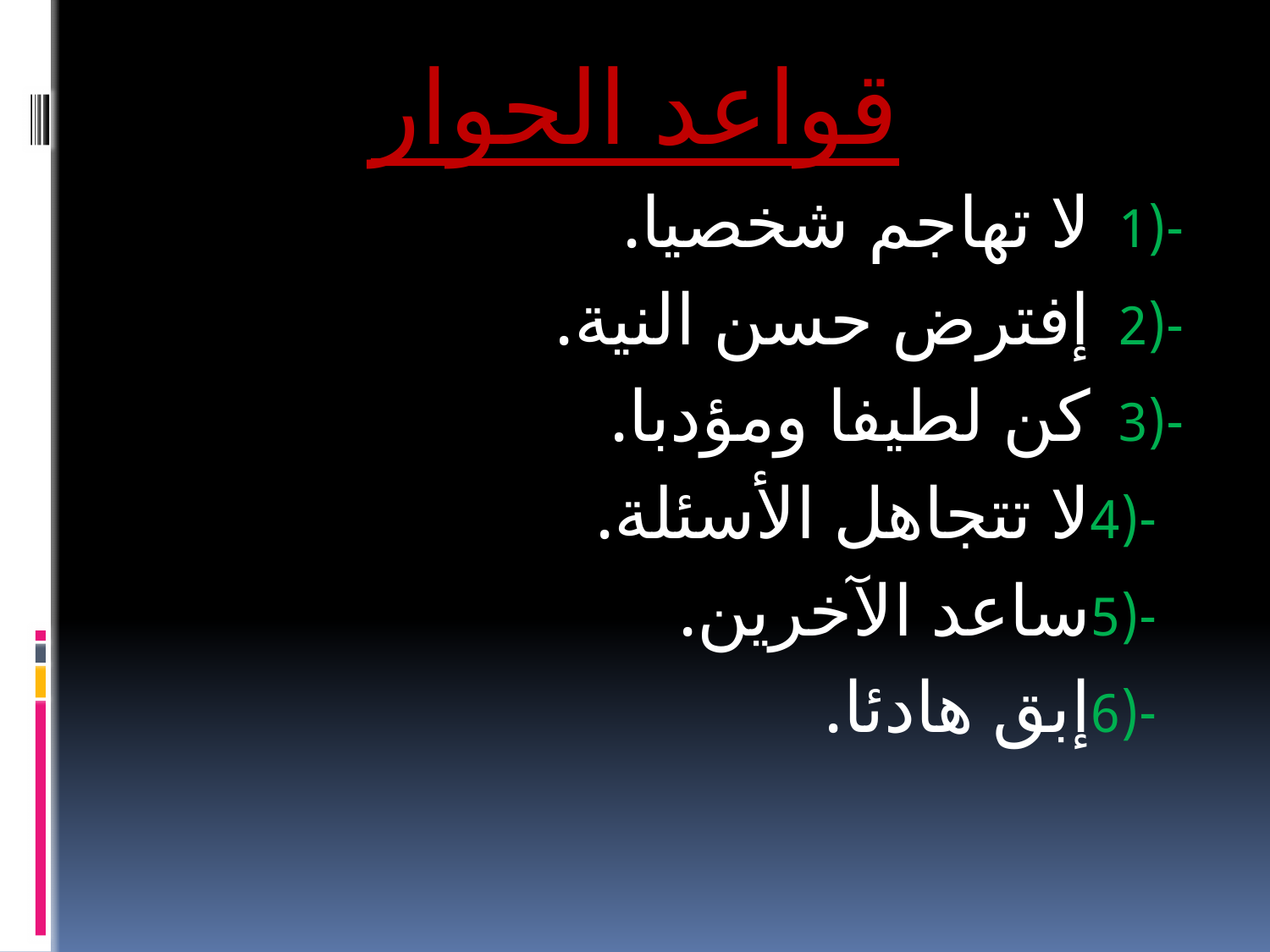

قواعد الحوار
-(1  لا تهاجم شخصيا.
-(2  إفترض حسن النية.
-(3  كن لطيفا ومؤدبا.
  -(4لا تتجاهل الأسئلة.
  -(5ساعد الآخرين.
  -(6إبق هادئا.

#